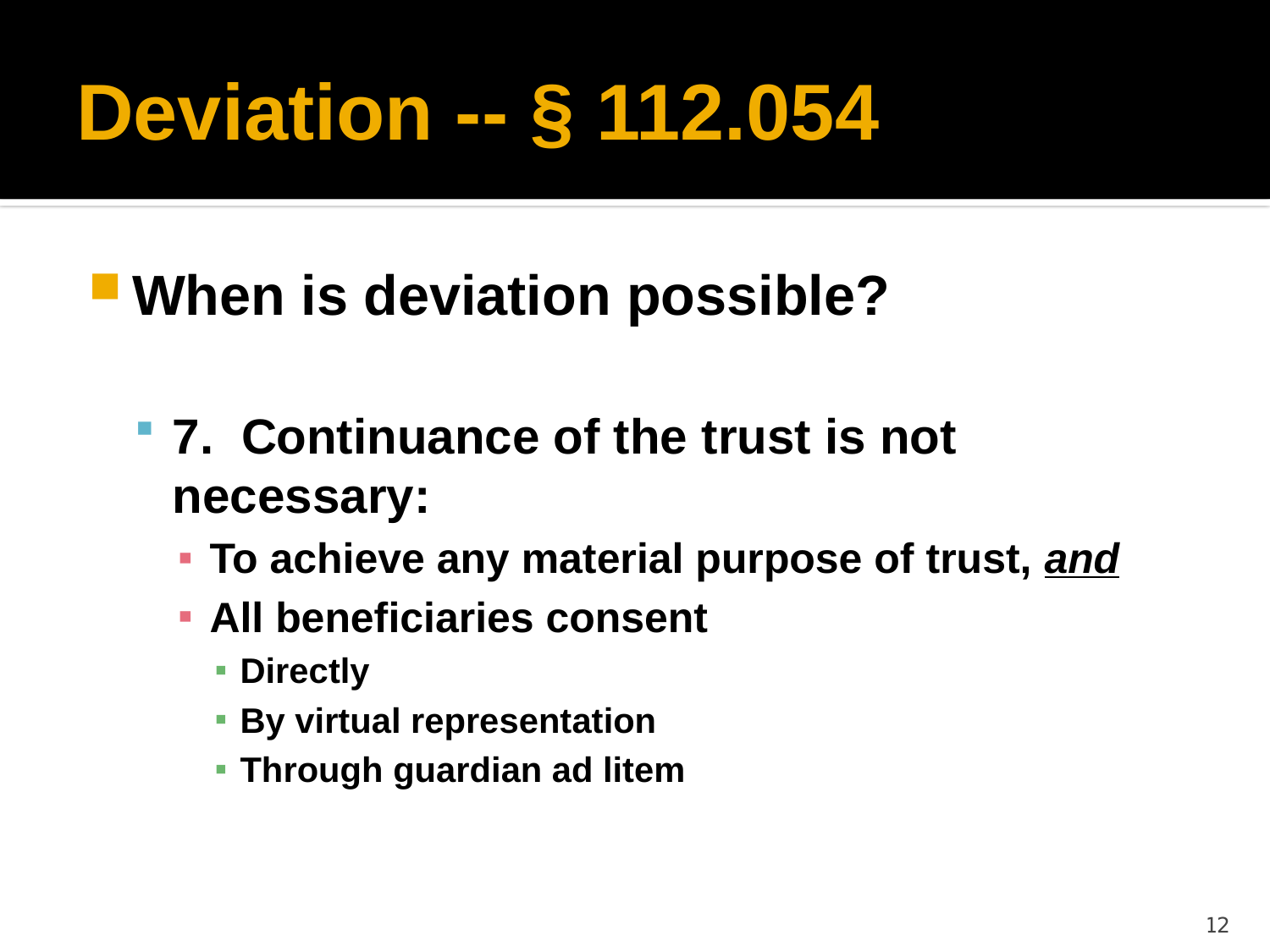

# Deviation -- § 112.054
When is deviation possible?

7.  Continuance of the trust is not necessary:
To achieve any material purpose of trust, and
All beneficiaries consent
Directly
By virtual representation
Through guardian ad litem
12